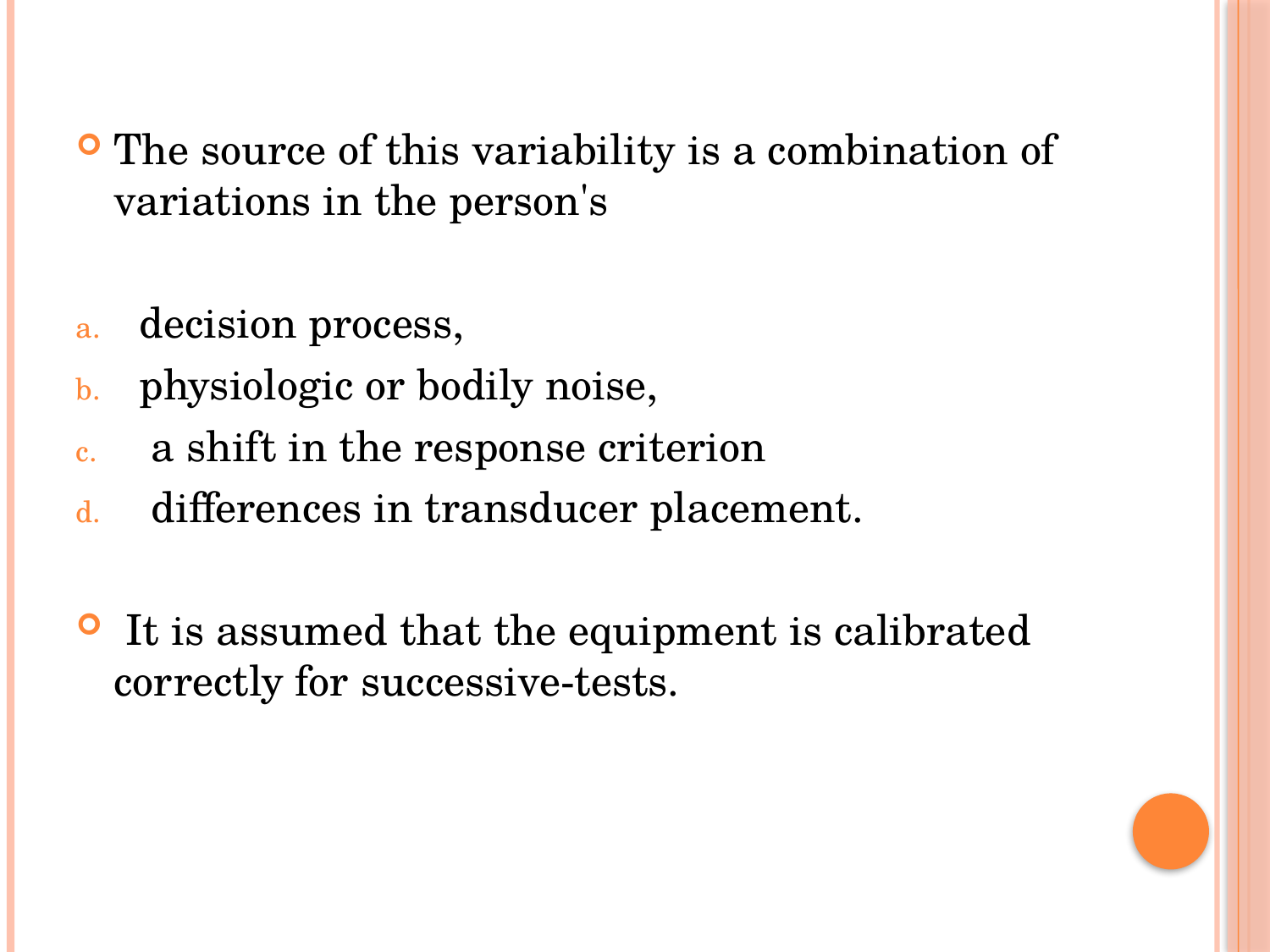

The source of this variability is a combination of variations in the person's

decision process,
physiologic or bodily noise,
 a shift in the response criterion
 differences in transducer placement.

 It is assumed that the equipment is calibrated correctly for successive-tests.